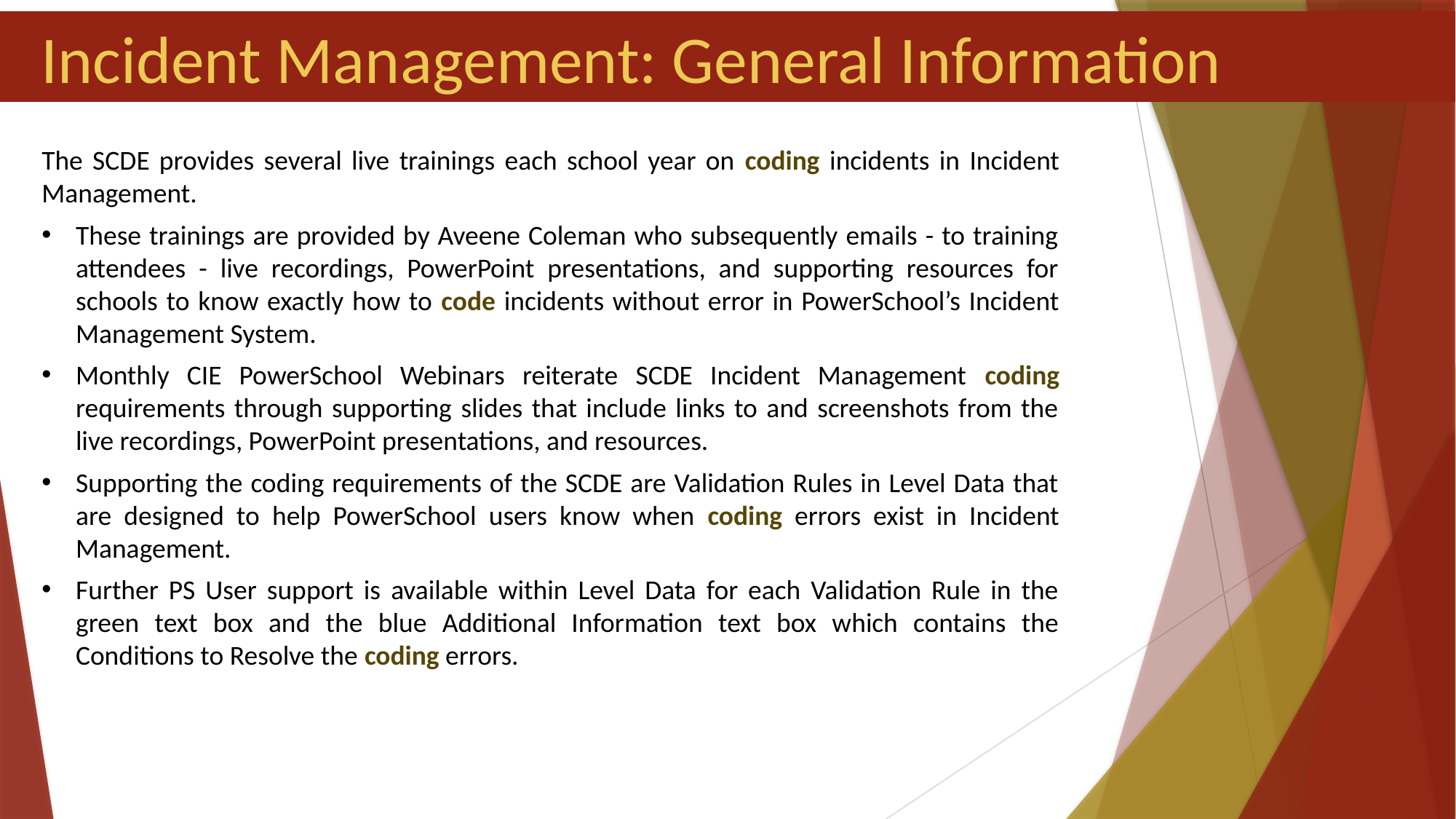

Incident Management: General Information
The SCDE provides several live trainings each school year on coding incidents in Incident Management.
These trainings are provided by Aveene Coleman who subsequently emails - to training attendees - live recordings, PowerPoint presentations, and supporting resources for schools to know exactly how to code incidents without error in PowerSchool’s Incident Management System.
Monthly CIE PowerSchool Webinars reiterate SCDE Incident Management coding requirements through supporting slides that include links to and screenshots from the live recordings, PowerPoint presentations, and resources.
Supporting the coding requirements of the SCDE are Validation Rules in Level Data that are designed to help PowerSchool users know when coding errors exist in Incident Management.
Further PS User support is available within Level Data for each Validation Rule in the green text box and the blue Additional Information text box which contains the Conditions to Resolve the coding errors.